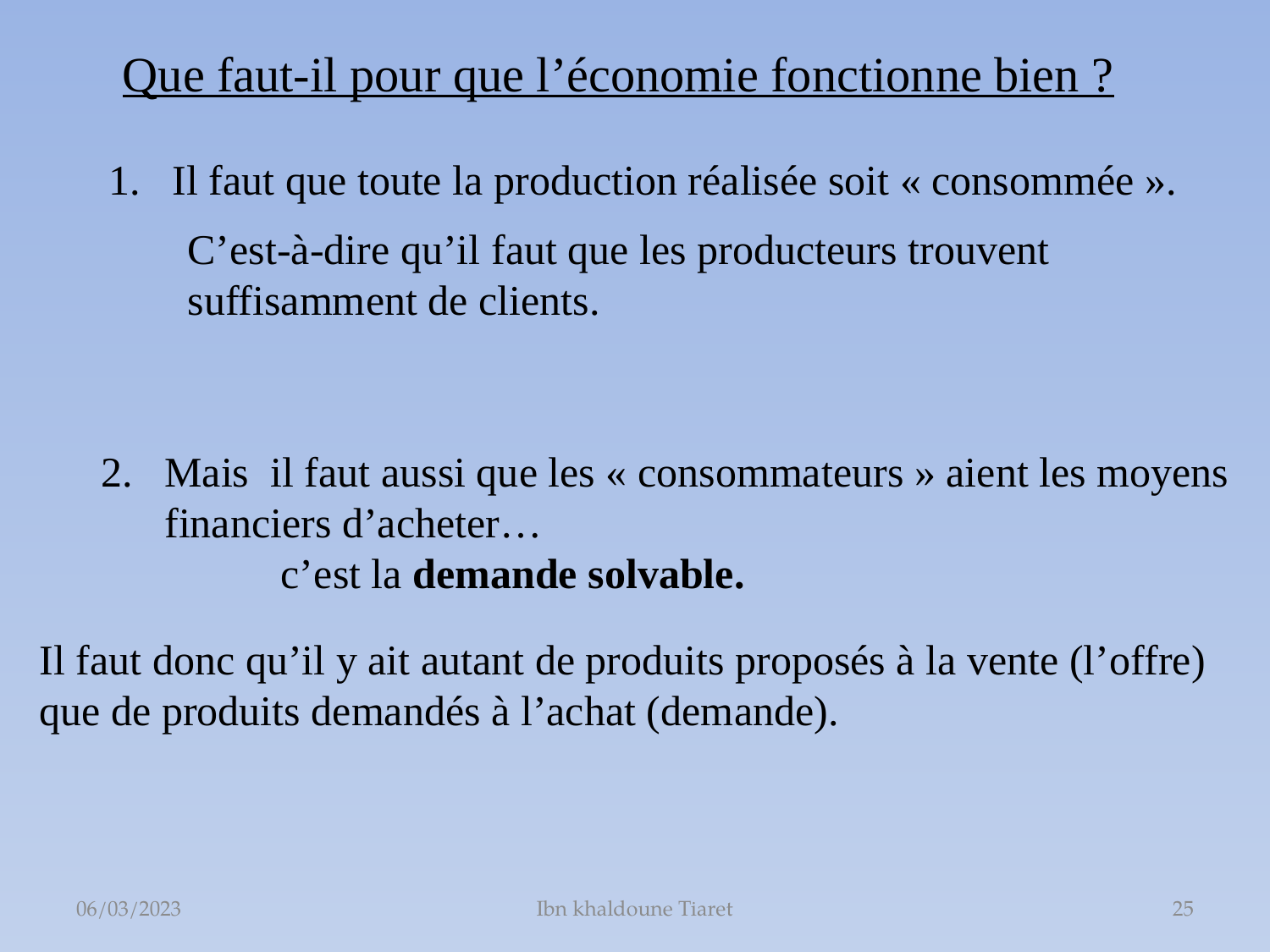

Que faut-il pour que l’économie fonctionne bien ?
Il faut que toute la production réalisée soit « consommée ».
C’est-à-dire qu’il faut que les producteurs trouvent suffisamment de clients.
Mais  il faut aussi que les « consommateurs » aient les moyens financiers d’acheter…
                 c’est la demande solvable.
Il faut donc qu’il y ait autant de produits proposés à la vente (l’offre) que de produits demandés à l’achat (demande).
06/03/2023
Ibn khaldoune Tiaret
25